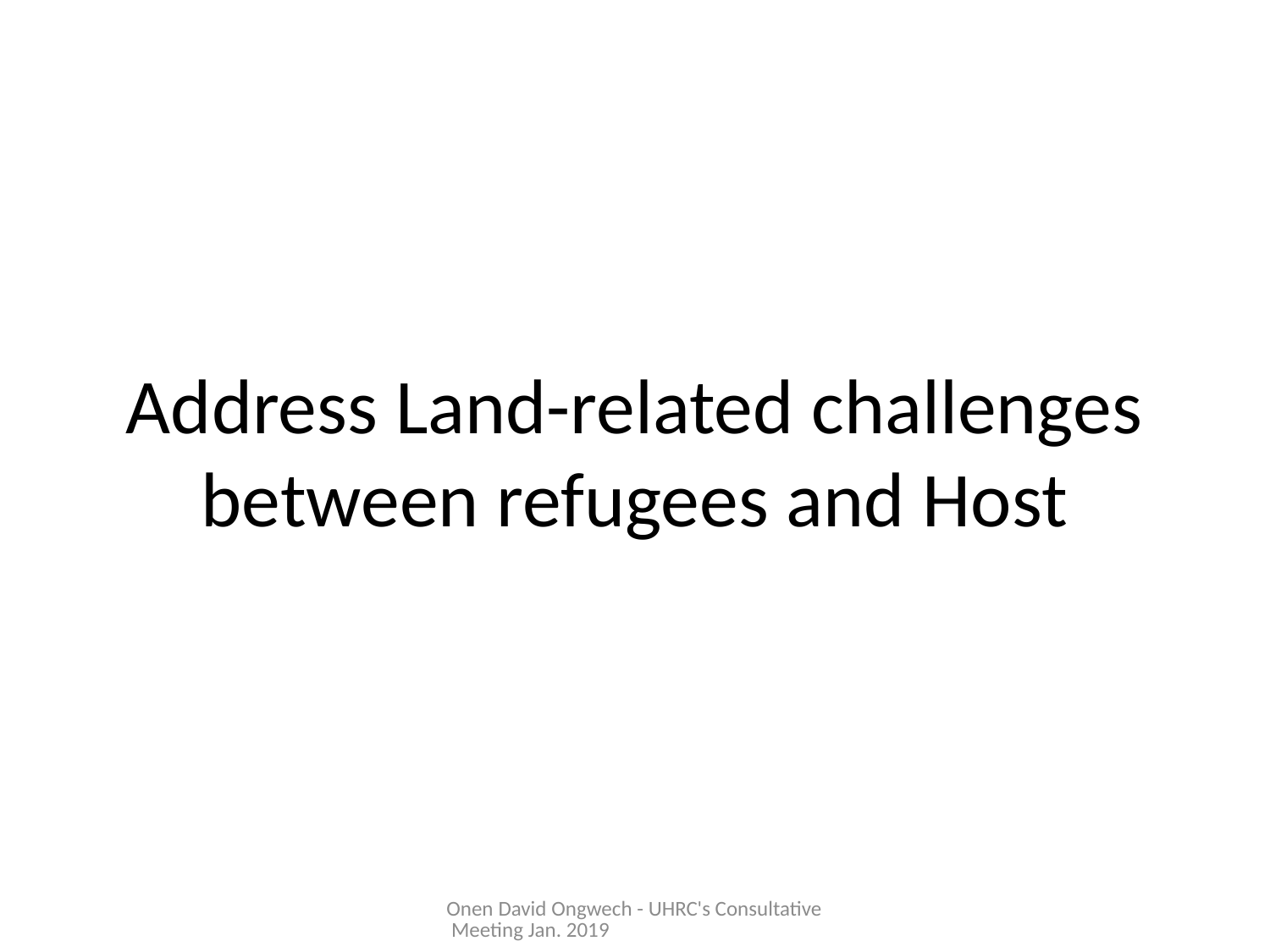

# Address Land-related challenges between refugees and Host
Onen David Ongwech - UHRC's Consultative Meeting Jan. 2019